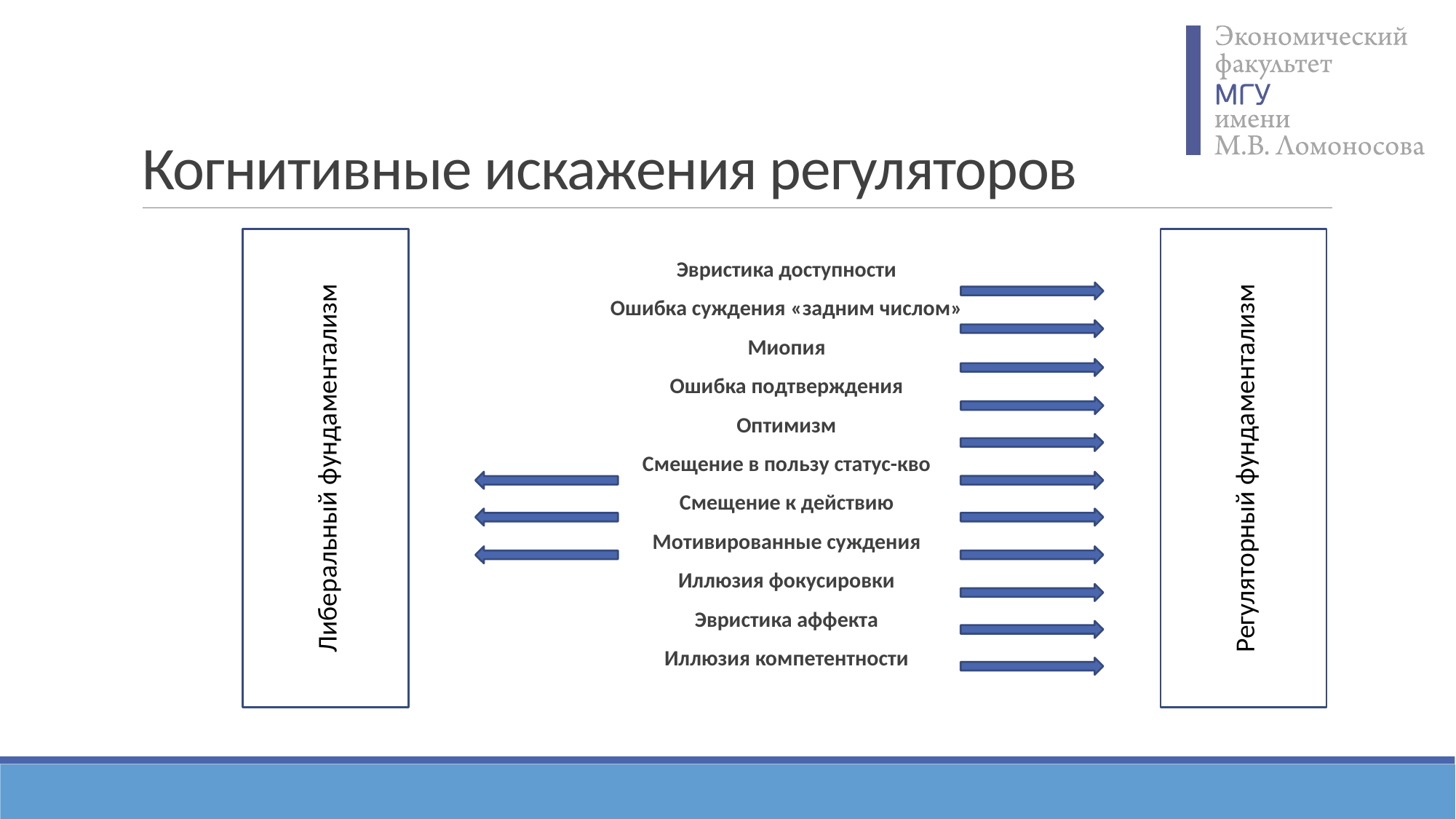

# Когнитивные искажения регуляторов

Эвристика доступности
Ошибка суждения «задним числом»
Миопия
Ошибка подтверждения
Оптимизм
Смещение в пользу статус-кво
Смещение к действию
Мотивированные суждения
Иллюзия фокусировки
Эвристика аффекта
Иллюзия компетентности
Либеральный фундаментализм
Регуляторный фундаментализм